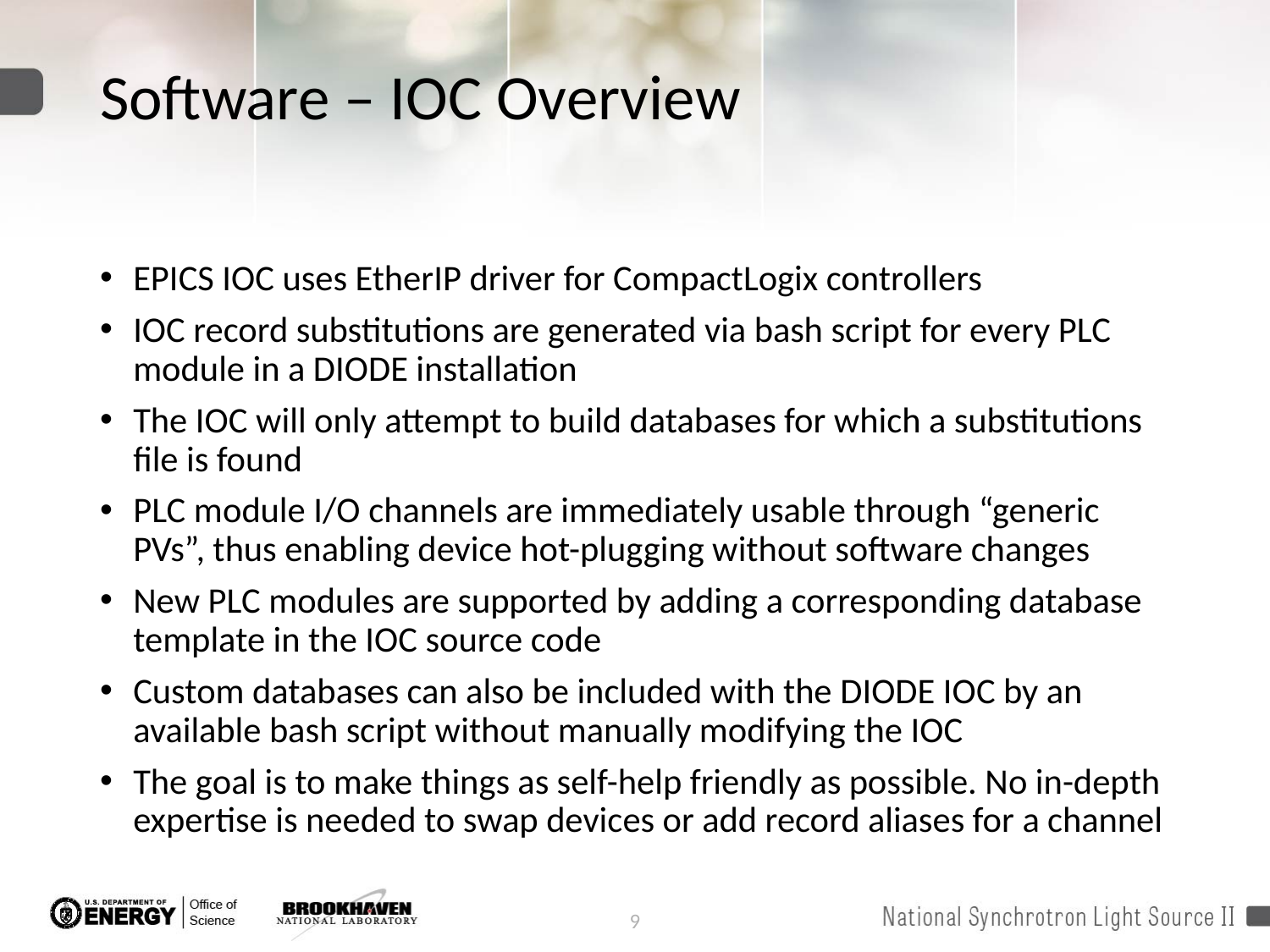

# Software – IOC Overview
EPICS IOC uses EtherIP driver for CompactLogix controllers
IOC record substitutions are generated via bash script for every PLC module in a DIODE installation
The IOC will only attempt to build databases for which a substitutions file is found
PLC module I/O channels are immediately usable through “generic PVs”, thus enabling device hot-plugging without software changes
New PLC modules are supported by adding a corresponding database template in the IOC source code
Custom databases can also be included with the DIODE IOC by an available bash script without manually modifying the IOC
The goal is to make things as self-help friendly as possible. No in-depth expertise is needed to swap devices or add record aliases for a channel
9